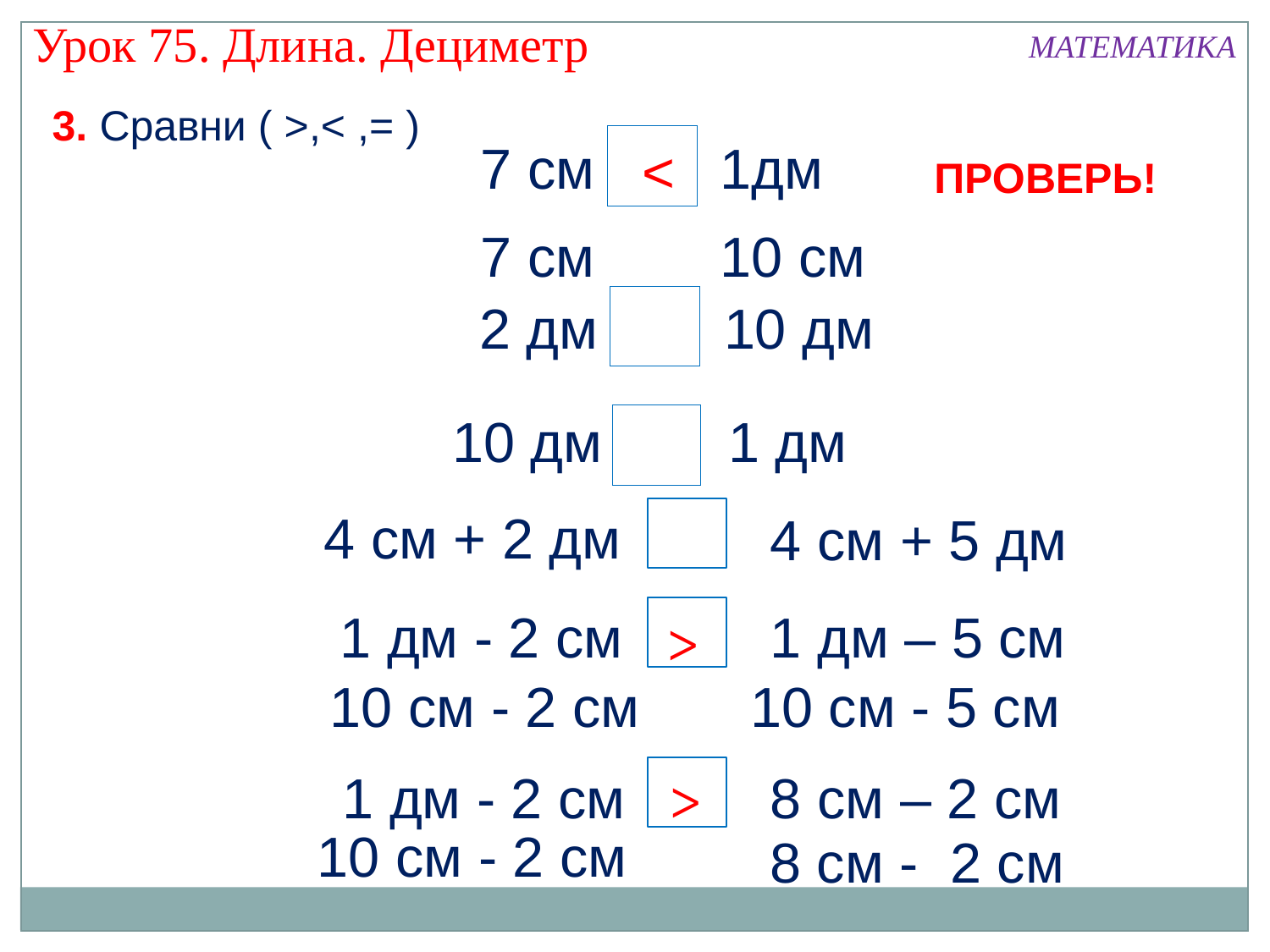

Урок 75. Длина. Дециметр
МАТЕМАТИКА
3. Сравни ( >,< ,= )
7 см        1дм
 <
 <
ПРОВЕРЬ!
7 см        10 cм
2 дм        10 дм
 <
10 дм        1 дм
>
4 см + 2 дм
<
4 см + 5 дм
1 дм - 2 см
1 дм – 5 см
>
>
10 cм - 2 см
10 cм - 5 см
1 дм - 2 см
>
8 см – 2 см
>
10 cм - 2 см
8 cм -  2 см